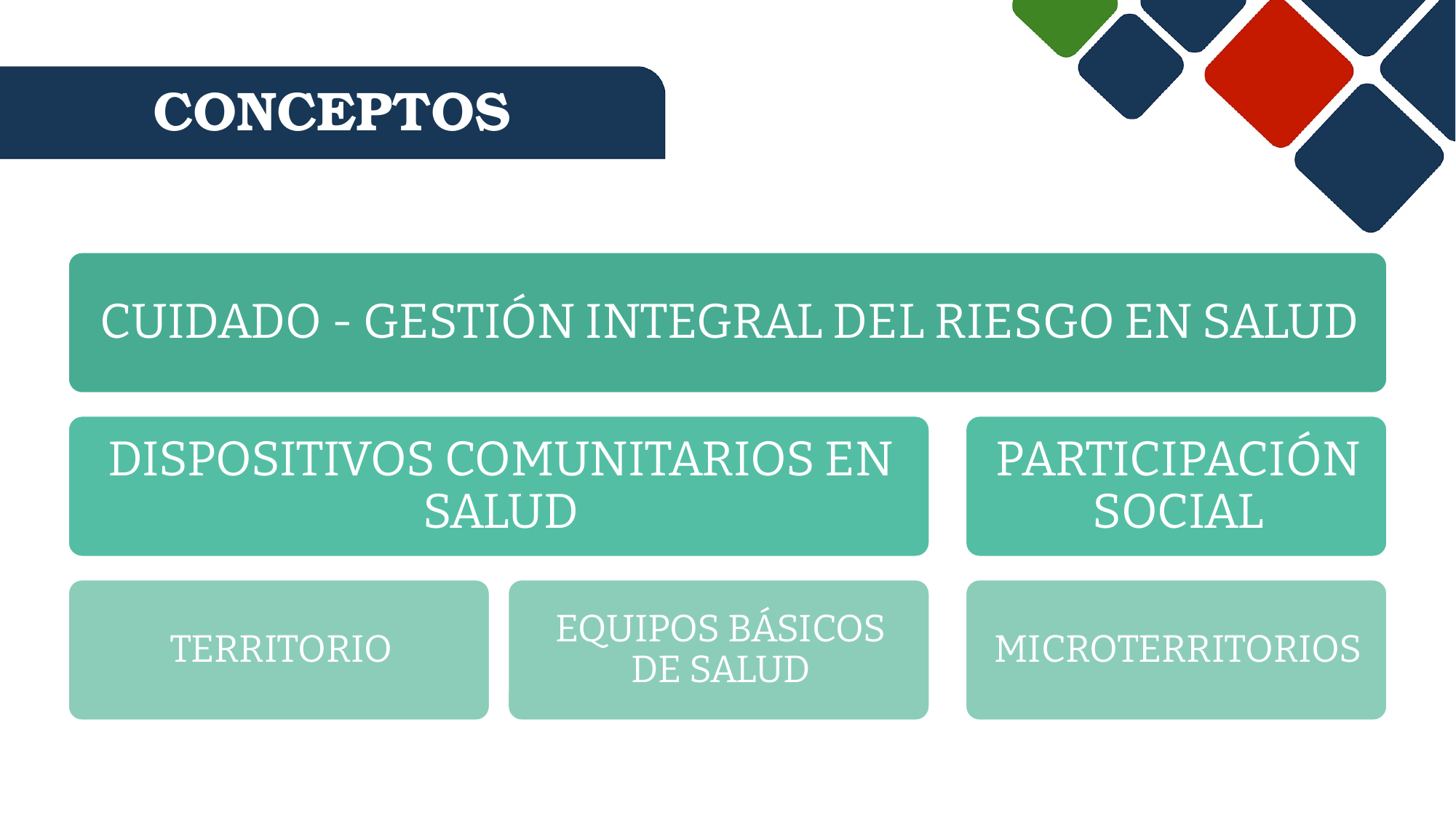

CONCEPTOS
CUIDADO - GESTIÓN INTEGRAL DEL RIESGO EN SALUD
DISPOSITIVOS COMUNITARIOS EN SALUD
TERRITORIO
EQUIPOS BÁSICOS DE SALUD
PARTICIPACIÓN SOCIAL
MICROTERRITORIOS